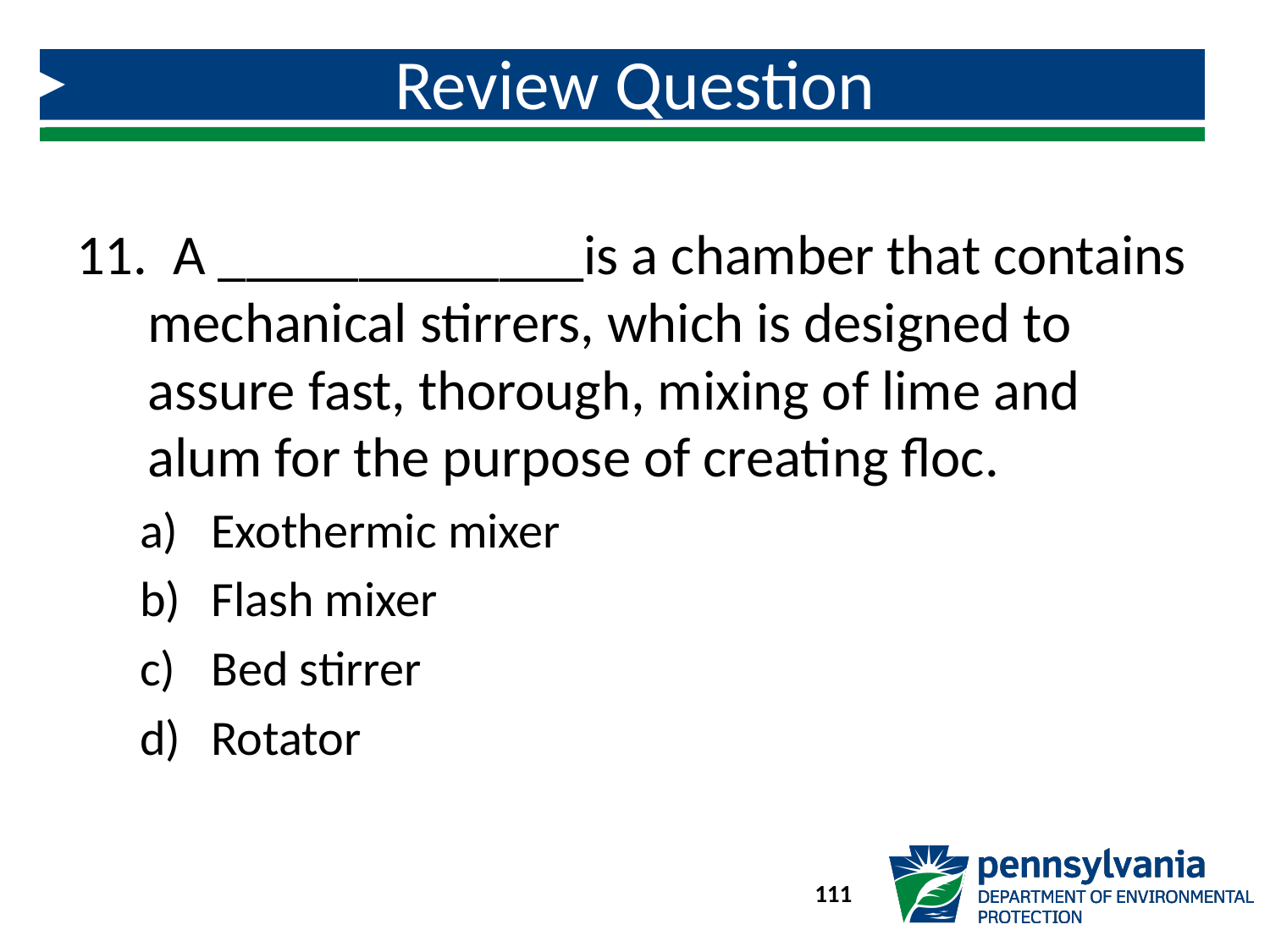

# Review Question
  A _____________is a chamber that contains mechanical stirrers, which is designed to assure fast, thorough, mixing of lime and alum for the purpose of creating floc.
Exothermic mixer
Flash mixer
Bed stirrer
Rotator

111